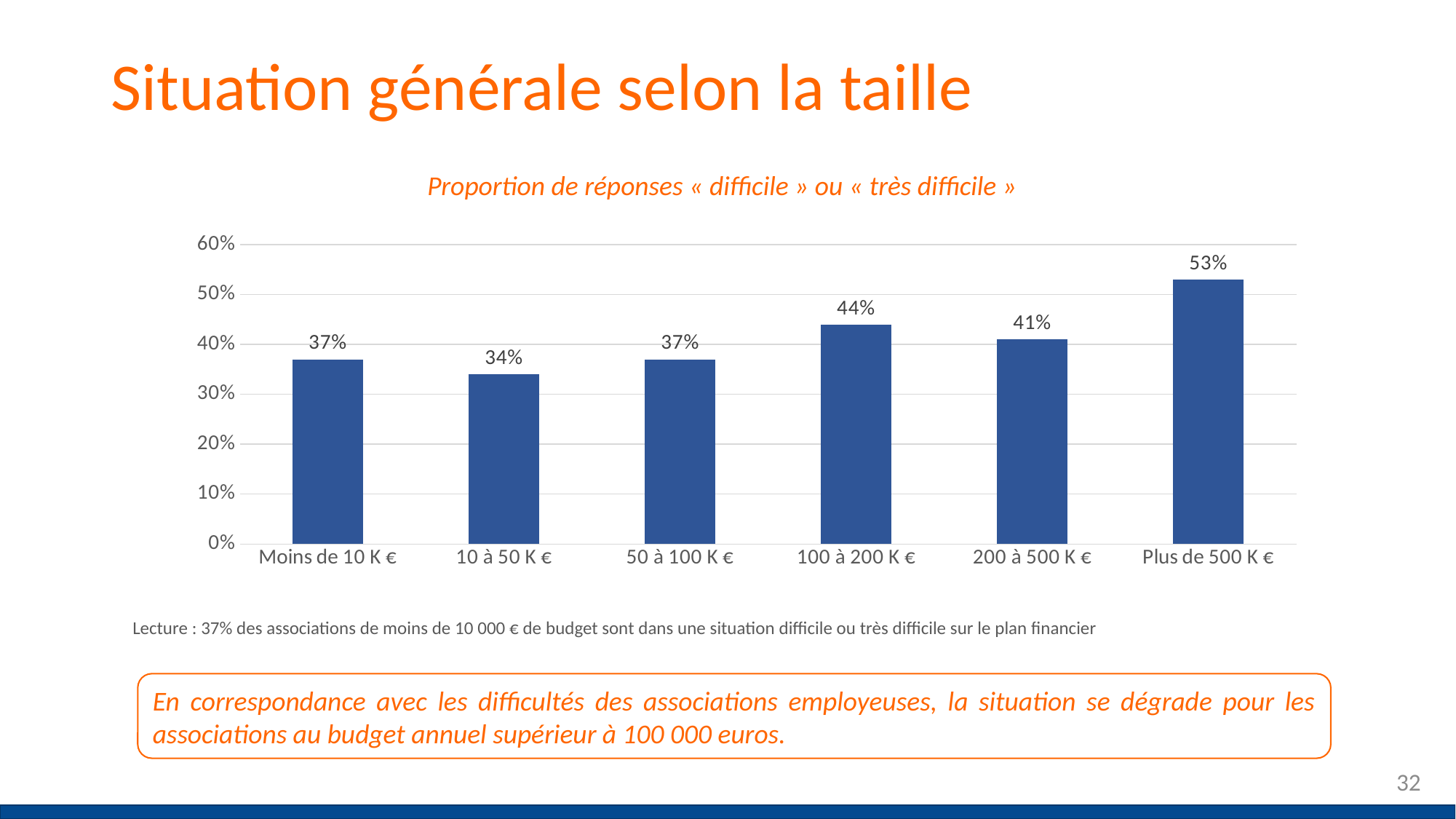

# Situation générale selon la taille
Proportion de réponses « difficile » ou « très difficile »

### Chart

| Category | Difficile ou très difficile |
|---|---|
| Moins de 10 K € | 0.37 |
| 10 à 50 K € | 0.33999999999999997 |
| 50 à 100 K € | 0.37 |
| 100 à 200 K € | 0.44 |
| 200 à 500 K € | 0.41000000000000003 |
| Plus de 500 K € | 0.53 |
Lecture : 37% des associations de moins de 10 000 € de budget sont dans une situation difficile ou très difficile sur le plan financier
En correspondance avec les difficultés des associations employeuses, la situation se dégrade pour les associations au budget annuel supérieur à 100 000 euros.
32